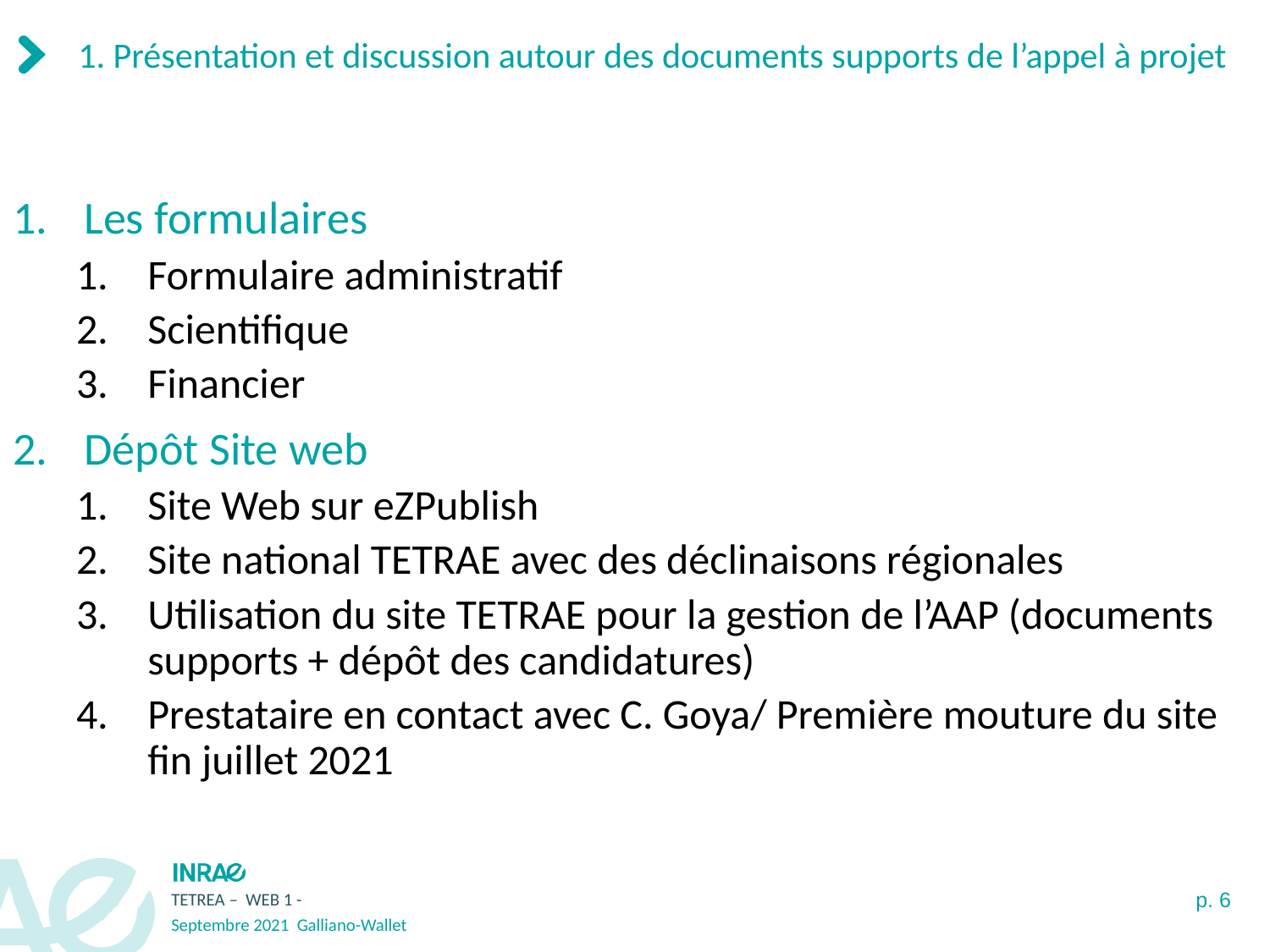

# 1. Présentation et discussion autour des documents supports de l’appel à projet

Les formulaires
Formulaire administratif
Scientifique
Financier
Dépôt Site web
Site Web sur eZPublish
Site national TETRAE avec des déclinaisons régionales
Utilisation du site TETRAE pour la gestion de l’AAP (documents supports + dépôt des candidatures)
Prestataire en contact avec C. Goya/ Première mouture du site fin juillet 2021